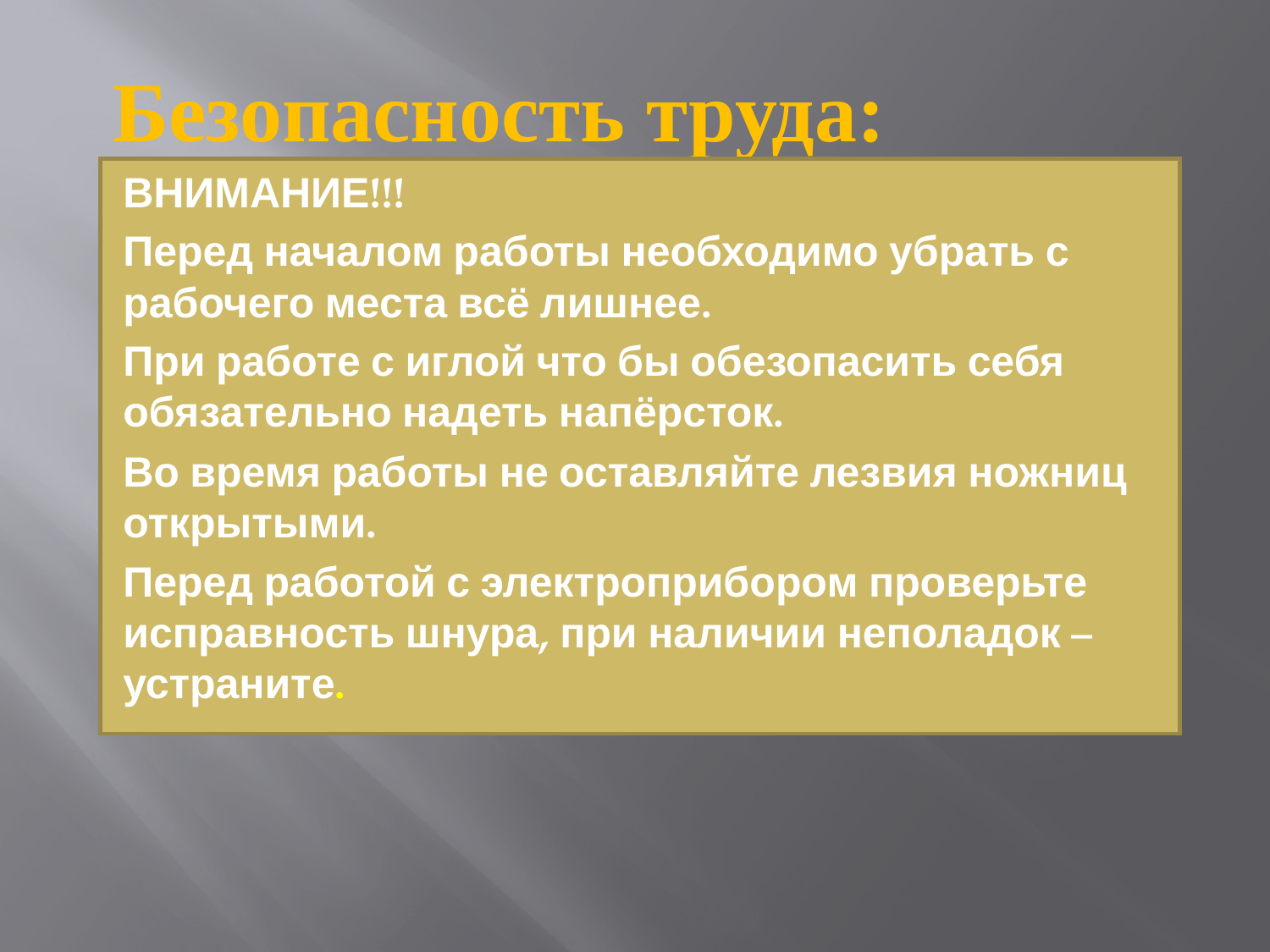

# Безопасность труда:
ВНИМАНИЕ!!!
Перед началом работы необходимо убрать с рабочего места всё лишнее.
При работе с иглой что бы обезопасить себя обязательно надеть напёрсток.
Во время работы не оставляйте лезвия ножниц открытыми.
Перед работой с электроприбором проверьте исправность шнура, при наличии неполадок – устраните.